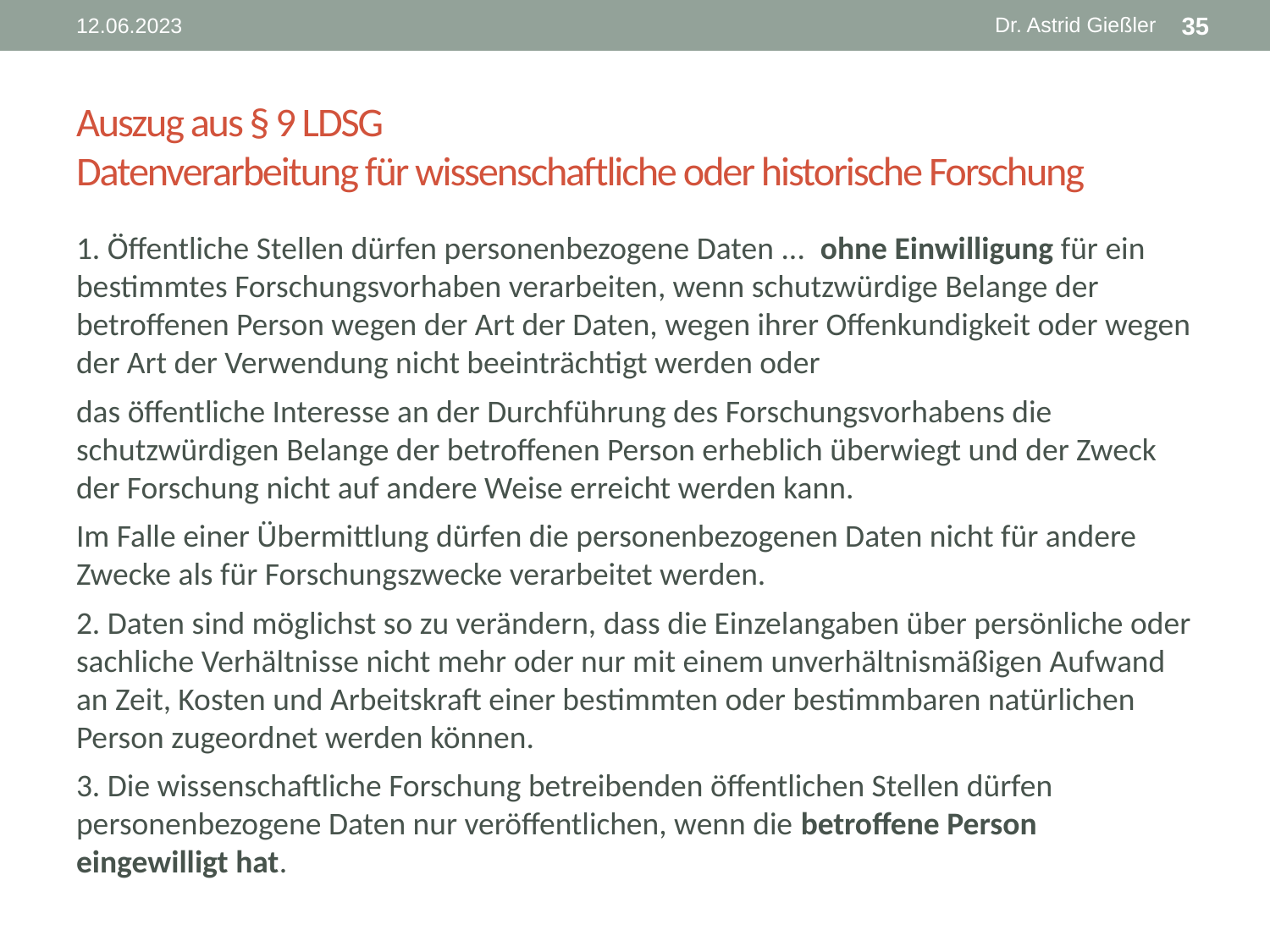

Dr. Astrid Gießler
12.06.2023
35
# Auszug aus § 9 LDSG Datenverarbeitung für wissenschaftliche oder historische Forschung
1. Öffentliche Stellen dürfen personenbezogene Daten ...  ohne Einwilligung für ein bestimmtes Forschungsvorhaben verarbeiten, wenn schutzwürdige Belange der betroffenen Person wegen der Art der Daten, wegen ihrer Offenkundigkeit oder wegen der Art der Verwendung nicht beeinträchtigt werden oder
das öffentliche Interesse an der Durchführung des Forschungsvorhabens die schutzwürdigen Belange der betroffenen Person erheblich überwiegt und der Zweck der Forschung nicht auf andere Weise erreicht werden kann.
Im Falle einer Übermittlung dürfen die personenbezogenen Daten nicht für andere Zwecke als für Forschungszwecke verarbeitet werden.
2. Daten sind möglichst so zu verändern, dass die Einzelangaben über persönliche oder sachliche Verhältnisse nicht mehr oder nur mit einem unverhältnismäßigen Aufwand an Zeit, Kosten und Arbeitskraft einer bestimmten oder bestimmbaren natürlichen Person zugeordnet werden können.
3. Die wissenschaftliche Forschung betreibenden öffentlichen Stellen dürfen personenbezogene Daten nur veröffentlichen, wenn die betroffene Person eingewilligt hat.